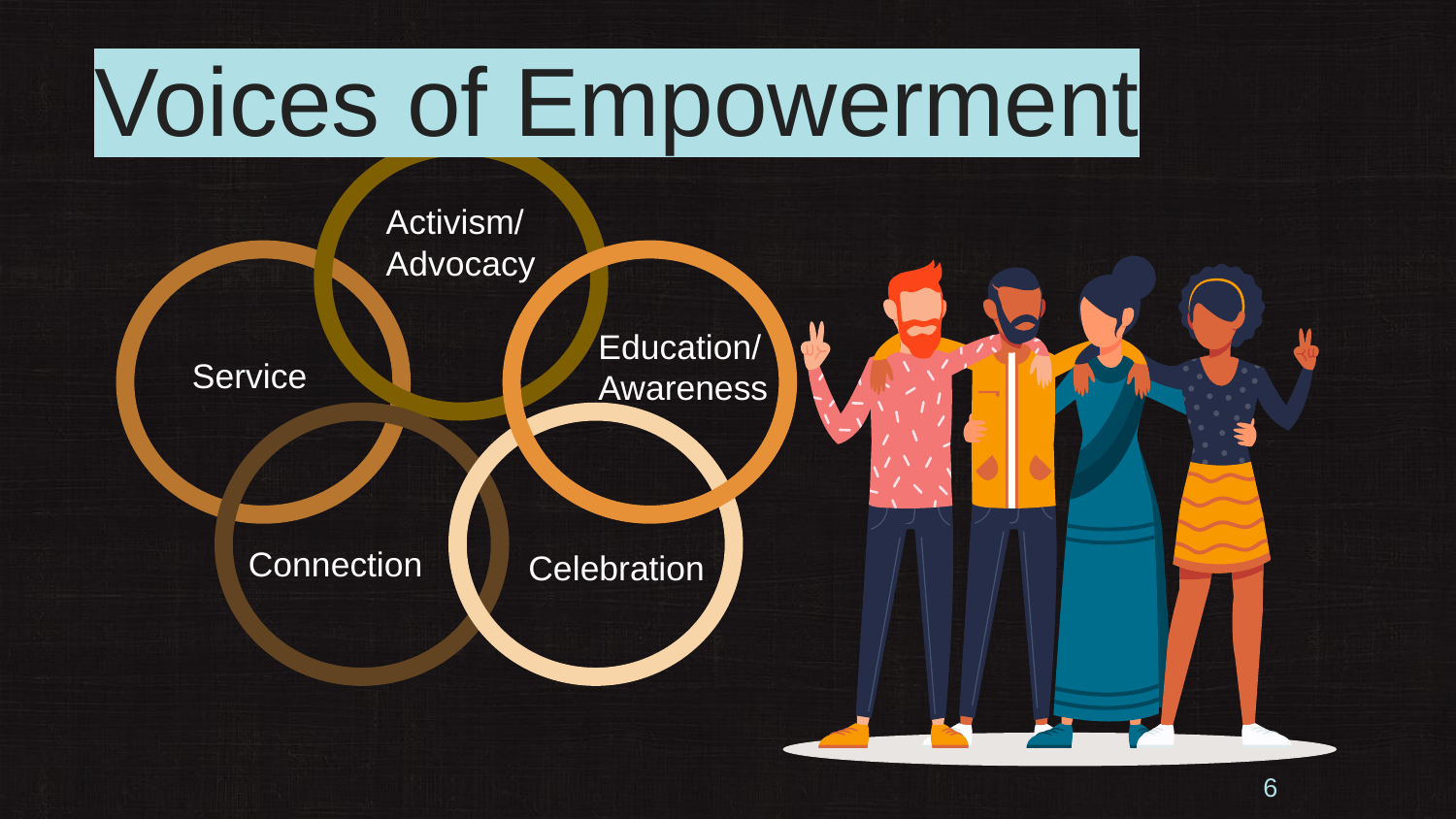

# Voices of Empowerment

Activism/Advocacy

Education/Awareness
Service

Connection
Celebration
6